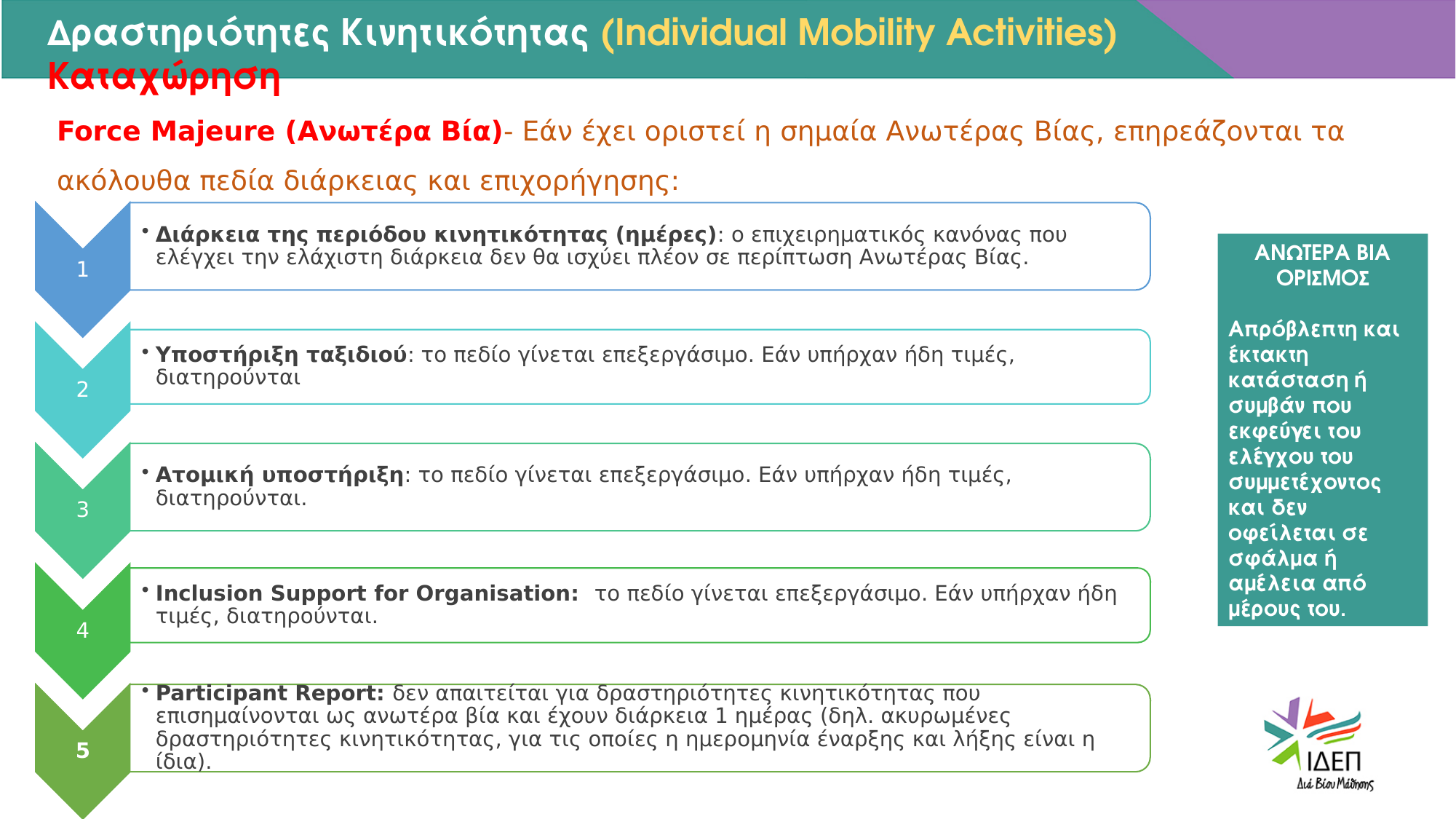

Δραστηριότητες Κινητικότητας (Individual Mobility Activities) Καταχώρηση
Force Majeure (Ανωτέρα Βία)- Εάν έχει οριστεί η σημαία Ανωτέρας Βίας, επηρεάζονται τα ακόλουθα πεδία διάρκειας και επιχορήγησης:
1
Διάρκεια της περιόδου κινητικότητας (ημέρες): ο επιχειρηματικός κανόνας που ελέγχει την ελάχιστη διάρκεια δεν θα ισχύει πλέον σε περίπτωση Ανωτέρας Βίας.
2
Υποστήριξη ταξιδιού: το πεδίο γίνεται επεξεργάσιμο. Εάν υπήρχαν ήδη τιμές, διατηρούνται
3
Ατομική υποστήριξη: το πεδίο γίνεται επεξεργάσιμο. Εάν υπήρχαν ήδη τιμές, διατηρούνται.
4
Inclusion Support for Organisation:  το πεδίο γίνεται επεξεργάσιμο. Εάν υπήρχαν ήδη τιμές, διατηρούνται.
5
Participant Report: δεν απαιτείται για δραστηριότητες κινητικότητας που επισημαίνονται ως ανωτέρα βία και έχουν διάρκεια 1 ημέρας (δηλ. ακυρωμένες δραστηριότητες κινητικότητας, για τις οποίες η ημερομηνία έναρξης και λήξης είναι η ίδια).
ΑΝΩΤΕΡΑ ΒΙΑ
ΟΡΙΣΜΟΣ

Απρόβλεπτη και έκτακτη κατάσταση ή συμβάν που εκφεύγει του ελέγχου του συμμετέχοντος και δεν οφείλεται σε σφάλμα ή αμέλεια από μέρους του.